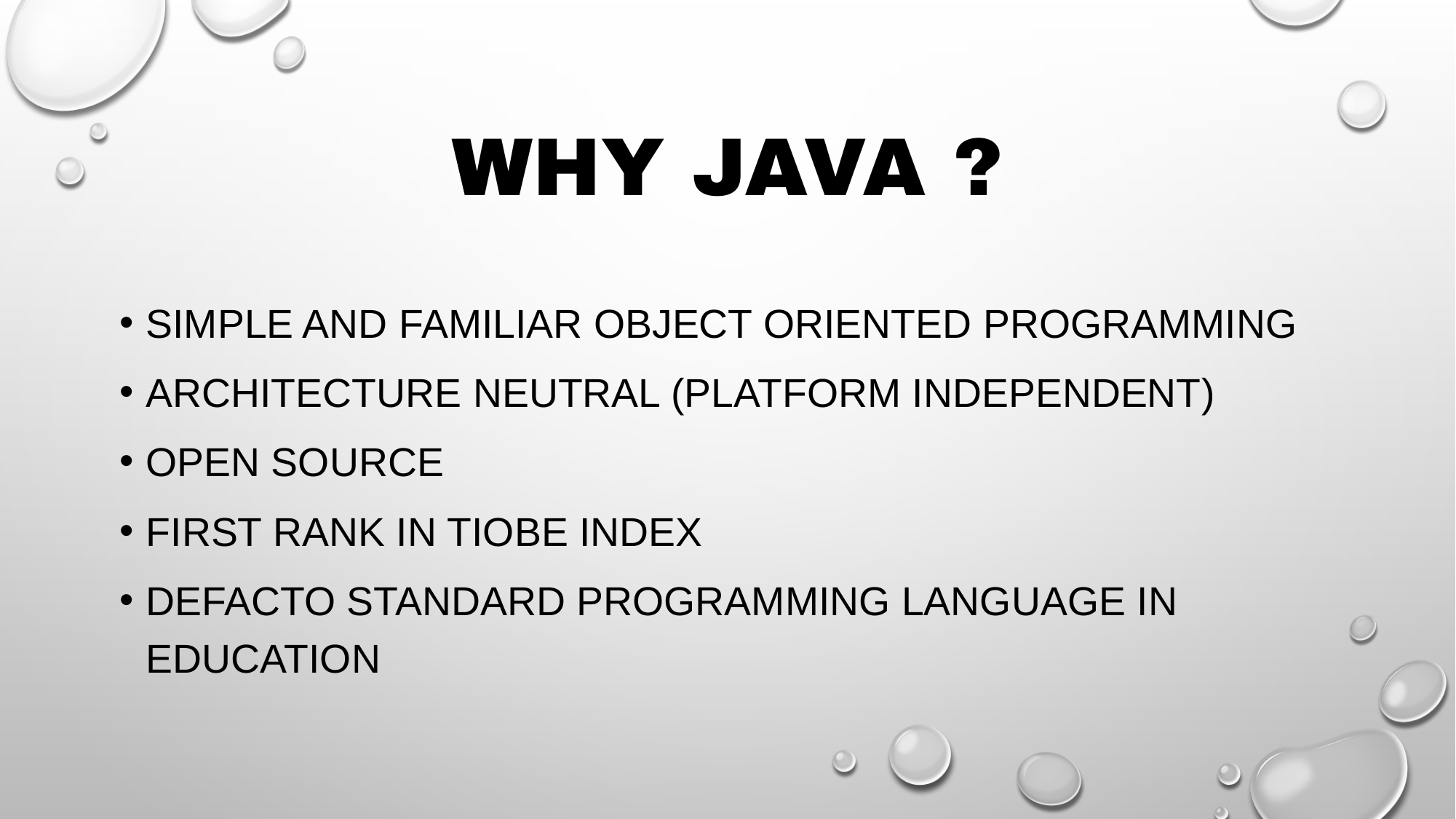

# Why Java ?
Simple and familiar object oriented programming
Architecture neutral (platform independent)
Open Source
First rank in TIOBE Index
Defacto standard programming language in education